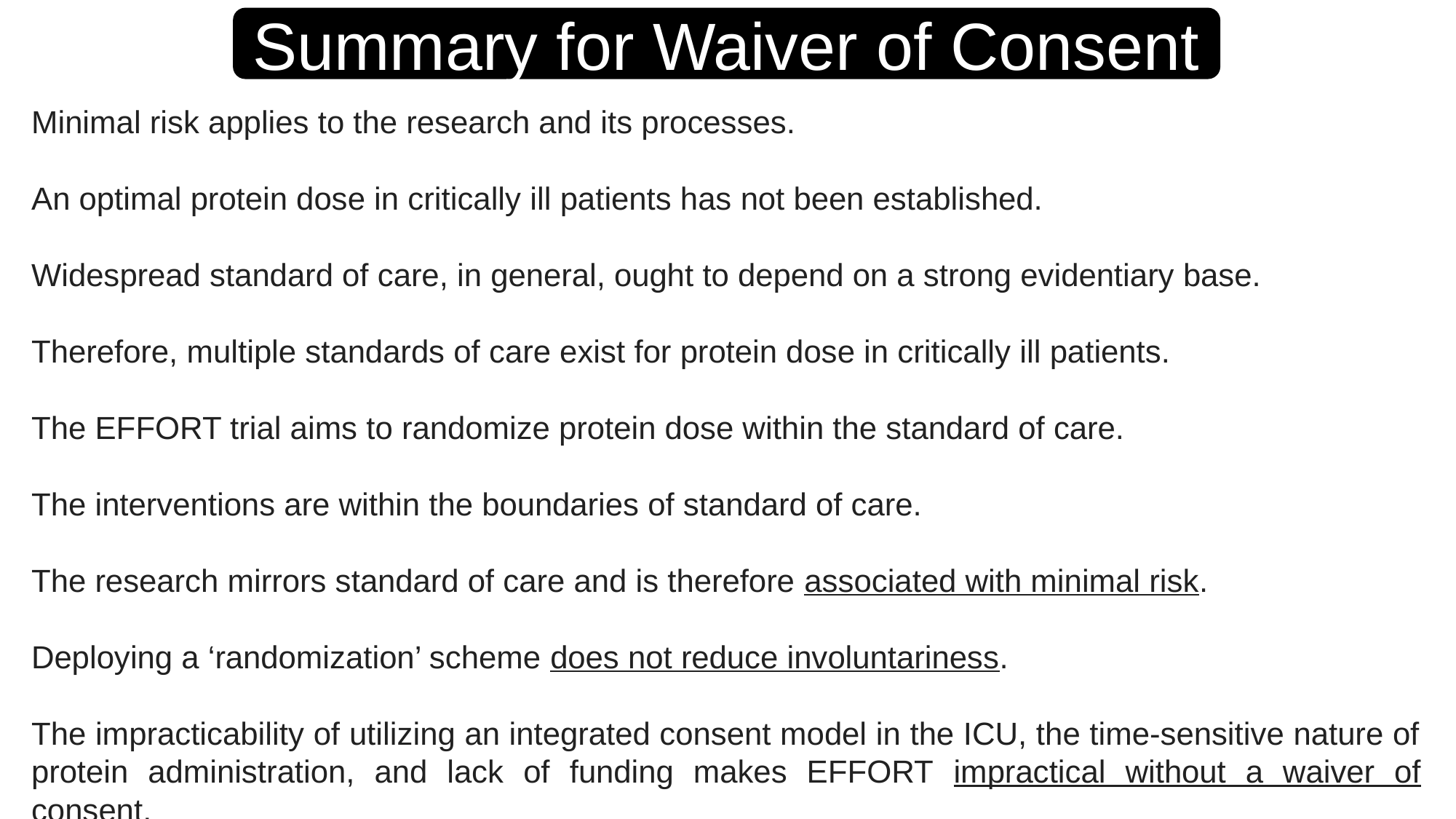

Summary for Waiver of Consent
Minimal risk applies to the research and its processes.

An optimal protein dose in critically ill patients has not been established.

Widespread standard of care, in general, ought to depend on a strong evidentiary base.

Therefore, multiple standards of care exist for protein dose in critically ill patients.

The EFFORT trial aims to randomize protein dose within the standard of care.

The interventions are within the boundaries of standard of care.

The research mirrors standard of care and is therefore associated with minimal risk.

Deploying a ‘randomization’ scheme does not reduce involuntariness.

The impracticability of utilizing an integrated consent model in the ICU, the time-sensitive nature of protein administration, and lack of funding makes EFFORT impractical without a waiver of consent.